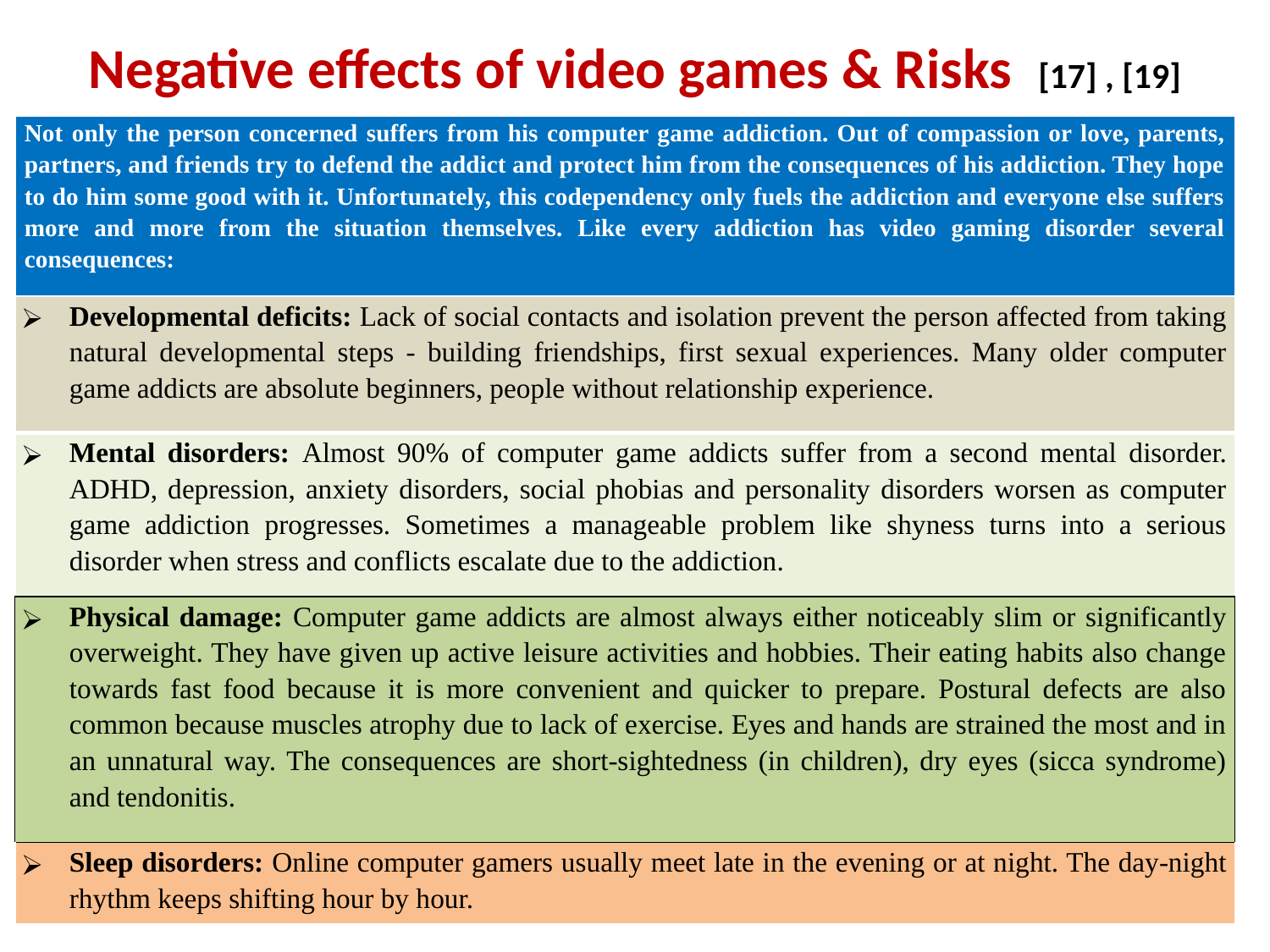

# Negative effects of video games & Risks  [17] , [19]
| Not only the person concerned suffers from his computer game addiction. Out of compassion or love, parents, partners, and friends try to defend the addict and protect him from the consequences of his addiction. They hope to do him some good with it. Unfortunately, this codependency only fuels the addiction and everyone else suffers more and more from the situation themselves. Like every addiction has video gaming disorder several consequences: |
| --- |
| Developmental deficits: Lack of social contacts and isolation prevent the person affected from taking natural developmental steps - building friendships, first sexual experiences. Many older computer game addicts are absolute beginners, people without relationship experience. |
| --- |
| Mental disorders: Almost 90% of computer game addicts suffer from a second mental disorder. ADHD, depression, anxiety disorders, social phobias and personality disorders worsen as computer game addiction progresses. Sometimes a manageable problem like shyness turns into a serious disorder when stress and conflicts escalate due to the addiction. |
| Physical damage: Computer game addicts are almost always either noticeably slim or significantly overweight. They have given up active leisure activities and hobbies. Their eating habits also change towards fast food because it is more convenient and quicker to prepare. Postural defects are also common because muscles atrophy due to lack of exercise. Eyes and hands are strained the most and in an unnatural way. The consequences are short-sightedness (in children), dry eyes (sicca syndrome) and tendonitis. |
| Sleep disorders: Online computer gamers usually meet late in the evening or at night. The day-night rhythm keeps shifting hour by hour. |